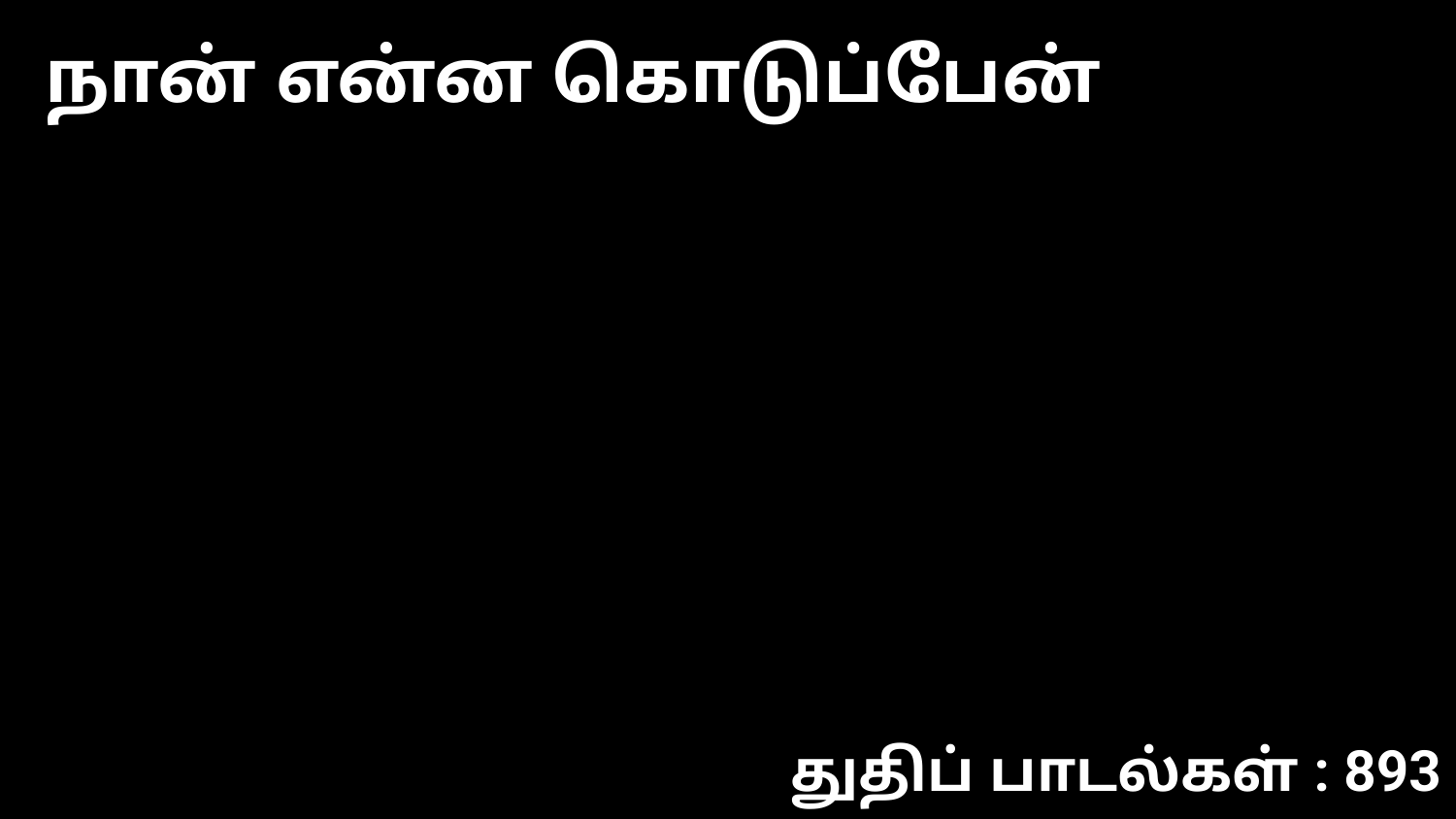

நான் என்ன கொடுப்பேன்
துதிப் பாடல்கள் : 893